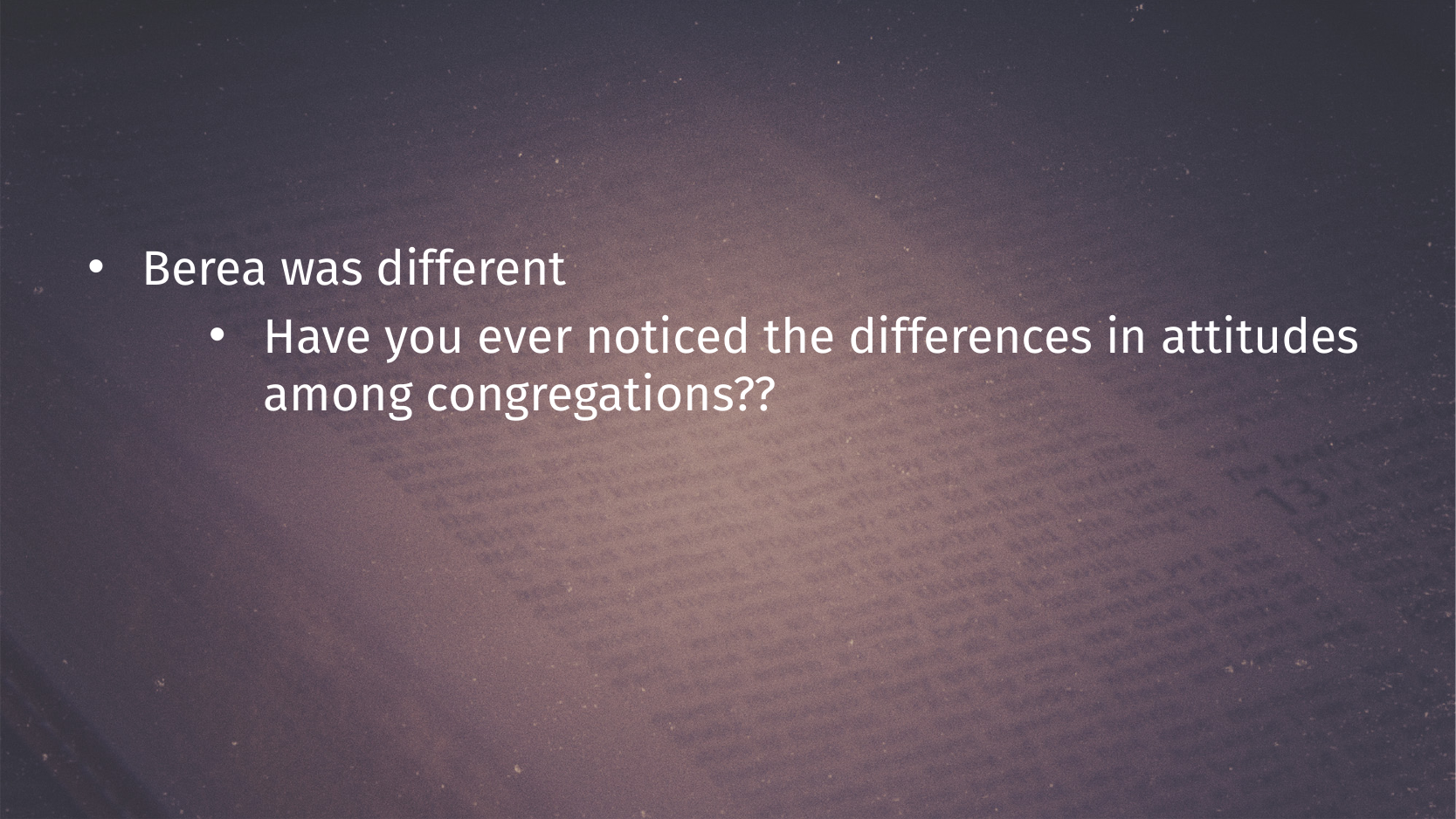

Berea was different
Have you ever noticed the differences in attitudes among congregations??